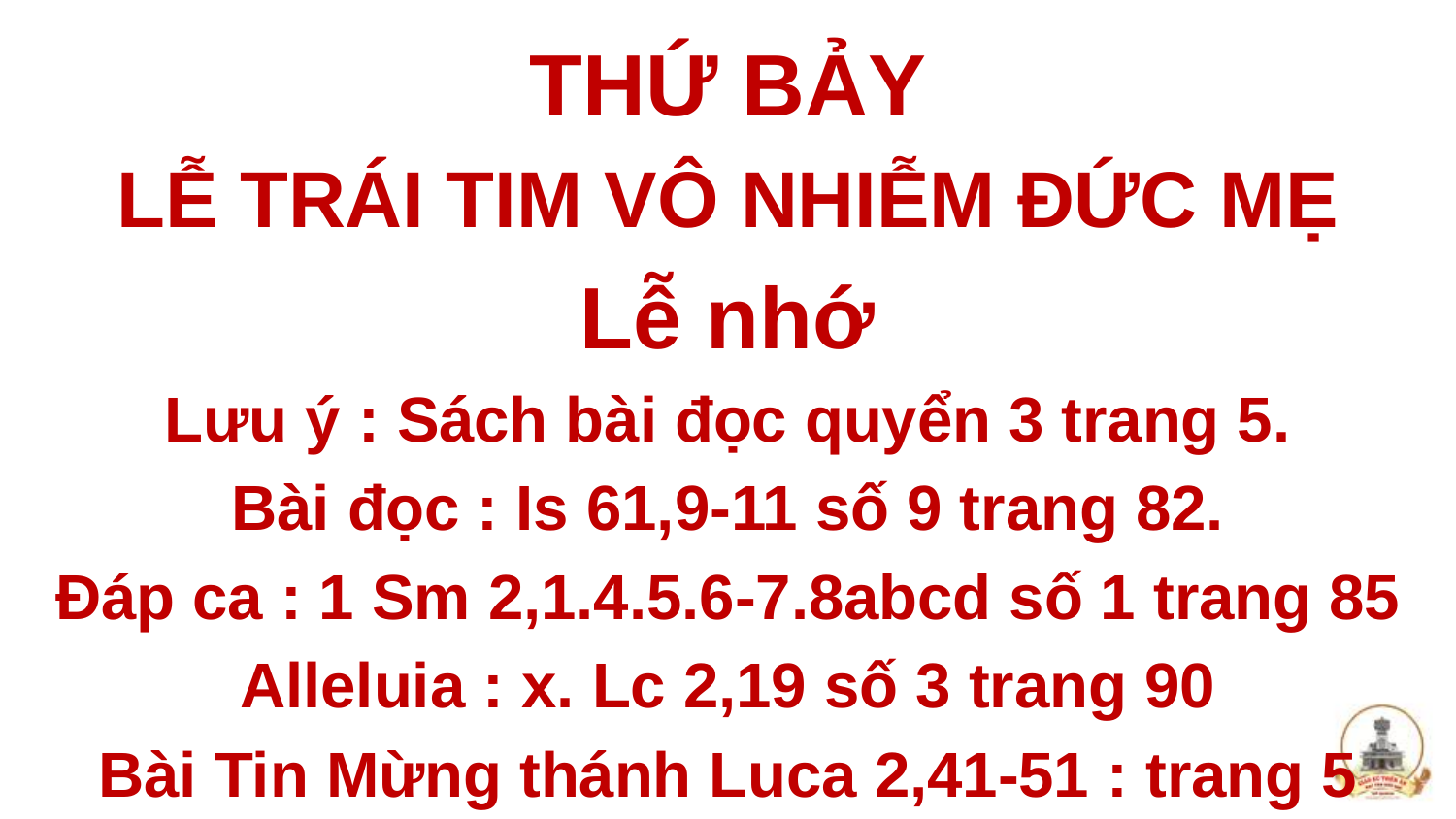

THỨ BẢY
LỄ TRÁI TIM VÔ NHIỄM ĐỨC MẸ
Lễ nhớ
Lưu ý : Sách bài đọc quyển 3 trang 5.
Bài đọc : Is 61,9-11 số 9 trang 82.
Đáp ca : 1 Sm 2,1.4.5.6-7.8abcd số 1 trang 85
Alleluia : x. Lc 2,19 số 3 trang 90
Bài Tin Mừng thánh Luca 2,41-51 : trang 5